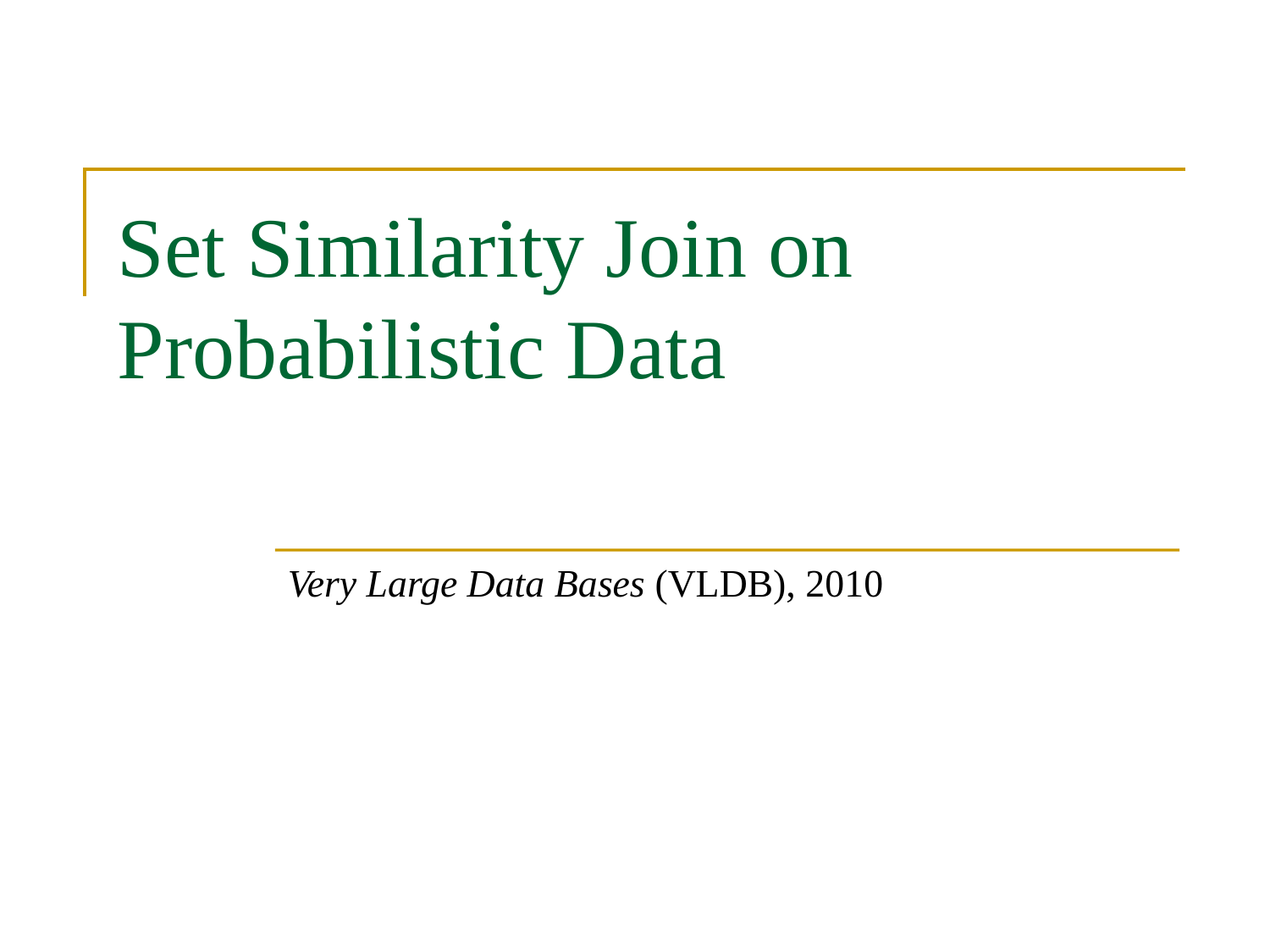

# Set Similarity Join on Probabilistic Data
Very Large Data Bases (VLDB), 2010